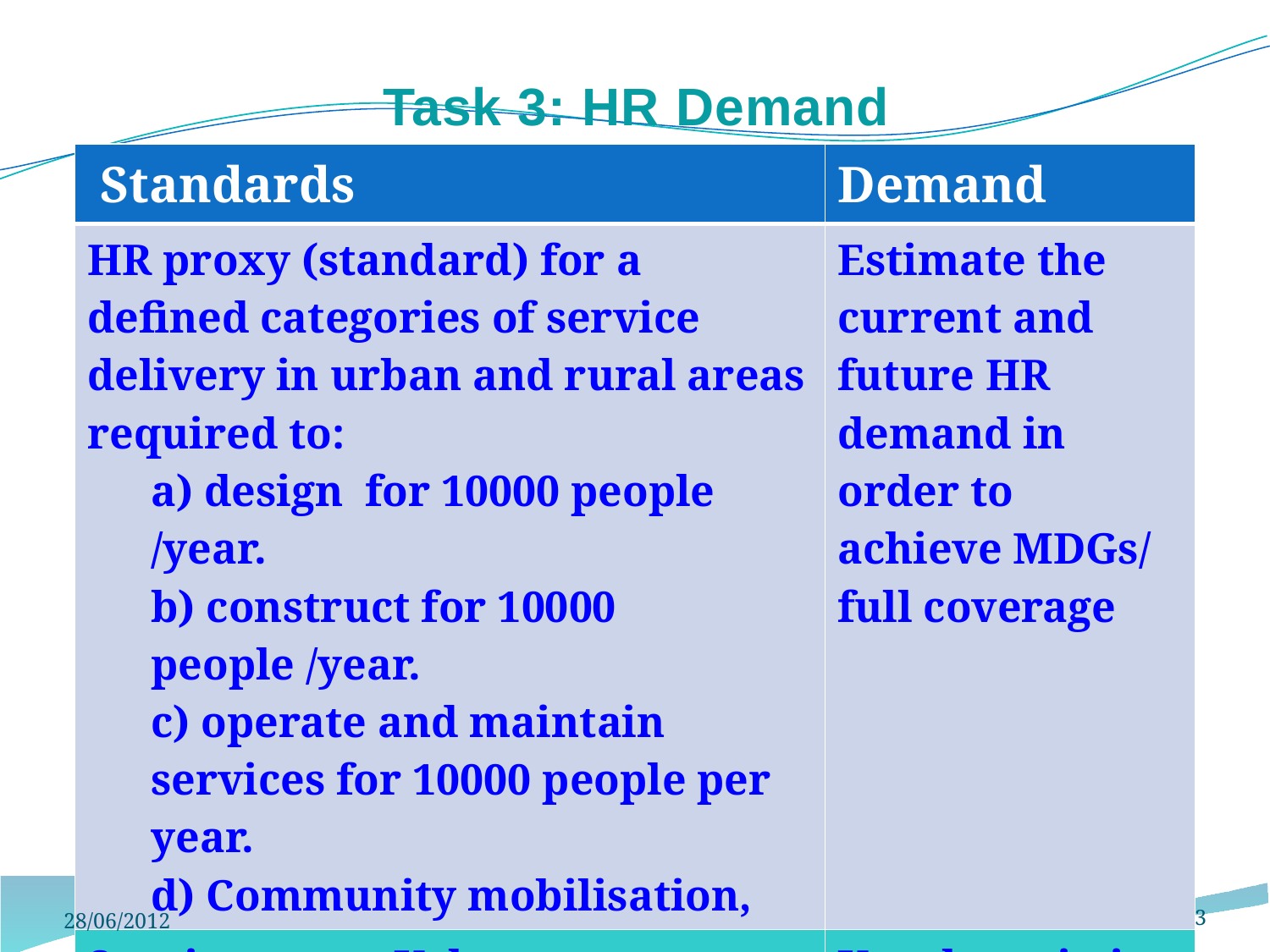

# Task 3: HR Demand
| Standards | Demand |
| --- | --- |
| HR proxy (standard) for a defined categories of service delivery in urban and rural areas required to: a) design for 10000 people /year. b) construct for 10000 people /year. c) operate and maintain services for 10000 people per year. d) Community mobilisation, | Estimate the current and future HR demand in order to achieve MDGs/ full coverage |
| Service types: Urban water, Urban sanitation Rural water and sanitation | Use the existing watsan coverage types and HR proxy |
28/06/2012
13